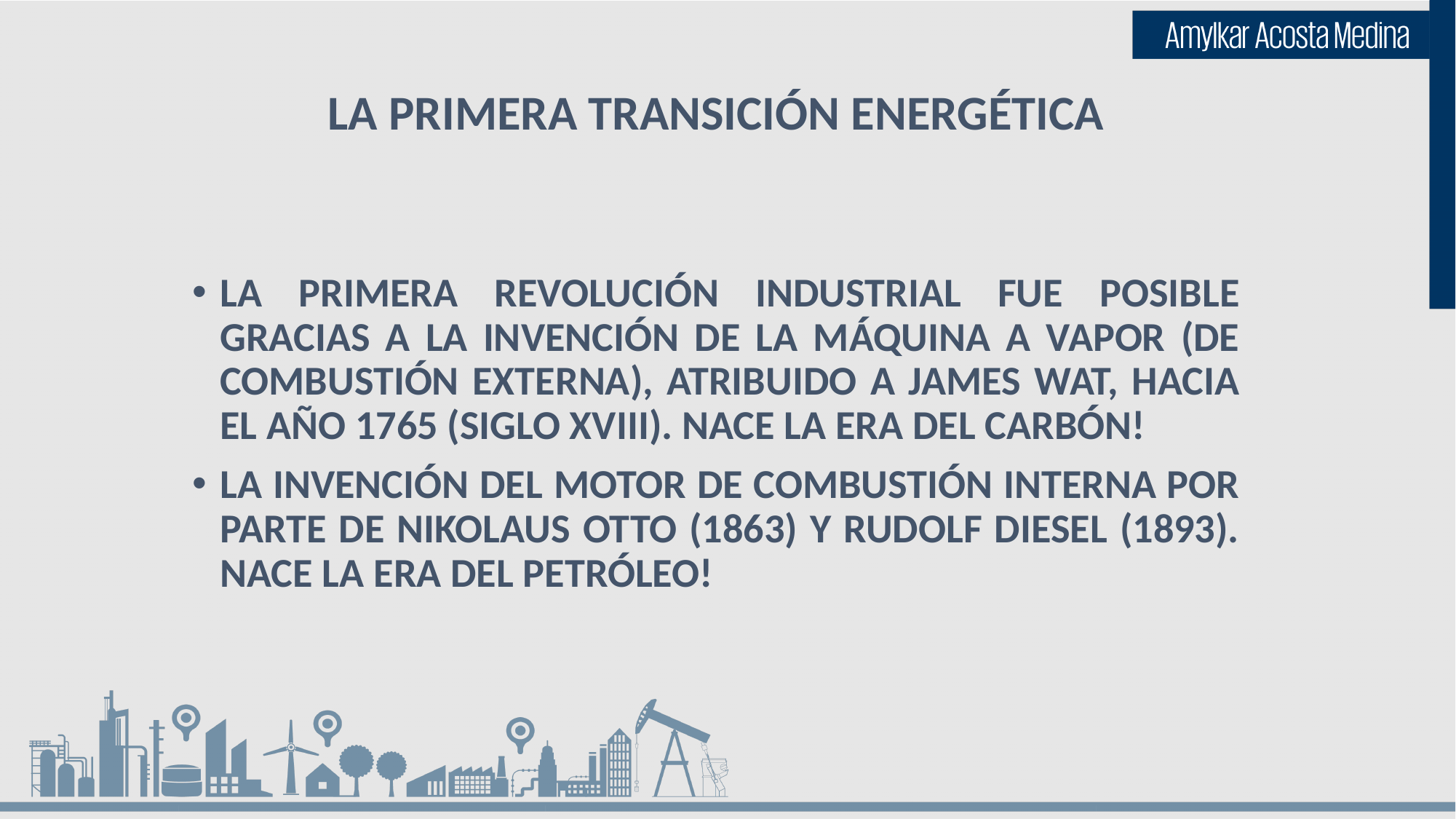

# LA PRIMERA TRANSICIÓN ENERGÉTICA
LA PRIMERA REVOLUCIÓN INDUSTRIAL FUE POSIBLE GRACIAS A LA INVENCIÓN DE LA MÁQUINA A VAPOR (DE COMBUSTIÓN EXTERNA), ATRIBUIDO A JAMES WAT, HACIA EL AÑO 1765 (SIGLO XVIII). NACE LA ERA DEL CARBÓN!
LA INVENCIÓN DEL MOTOR DE COMBUSTIÓN INTERNA POR PARTE DE NIKOLAUS OTTO (1863) Y RUDOLF DIESEL (1893). NACE LA ERA DEL PETRÓLEO!